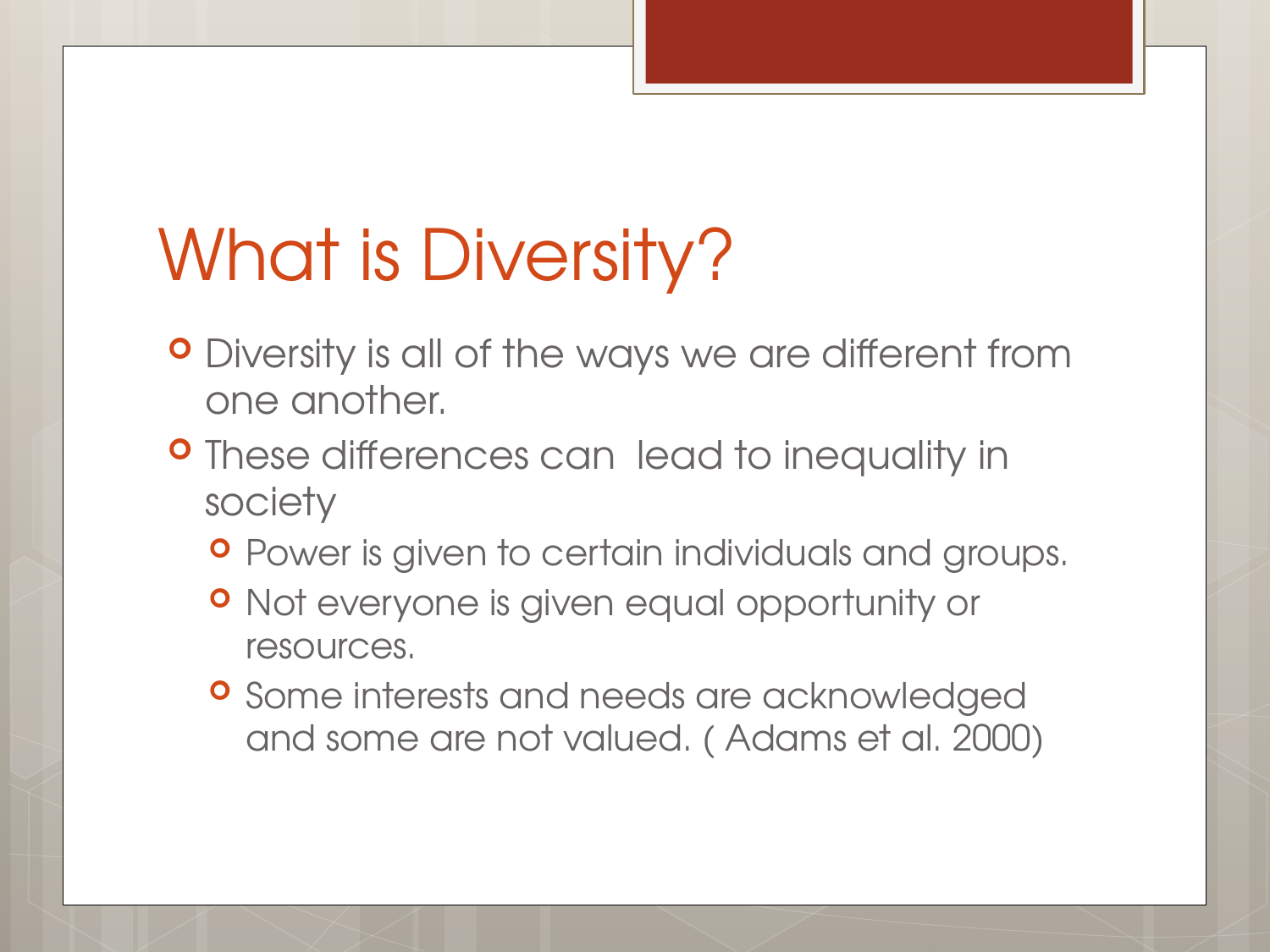

# What is Diversity?
Diversity is all of the ways we are different from one another.
These differences can  lead to inequality in society
Power is given to certain individuals and groups.
Not everyone is given equal opportunity or resources.
Some interests and needs are acknowledged and some are not valued. ( Adams et al. 2000)